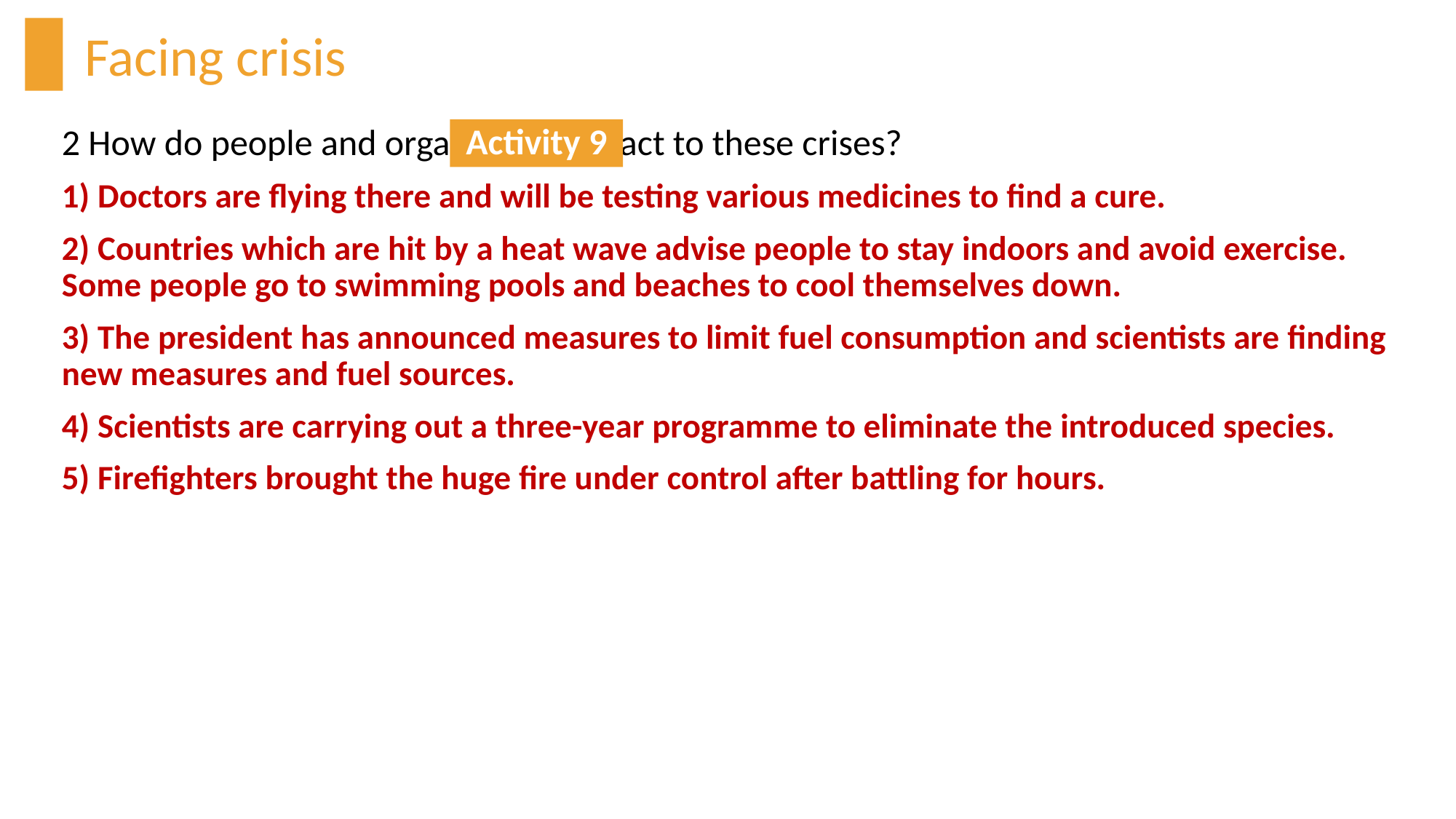

# Facing crisis
2 How do people and organisations react to these crises?
1) Doctors are flying there and will be testing various medicines to find a cure.
2) Countries which are hit by a heat wave advise people to stay indoors and avoid exercise. Some people go to swimming pools and beaches to cool themselves down.
3) The president has announced measures to limit fuel consumption and scientists are finding new measures and fuel sources.
4) Scientists are carrying out a three-year programme to eliminate the introduced species.
5) Firefighters brought the huge fire under control after battling for hours.
Activity 9